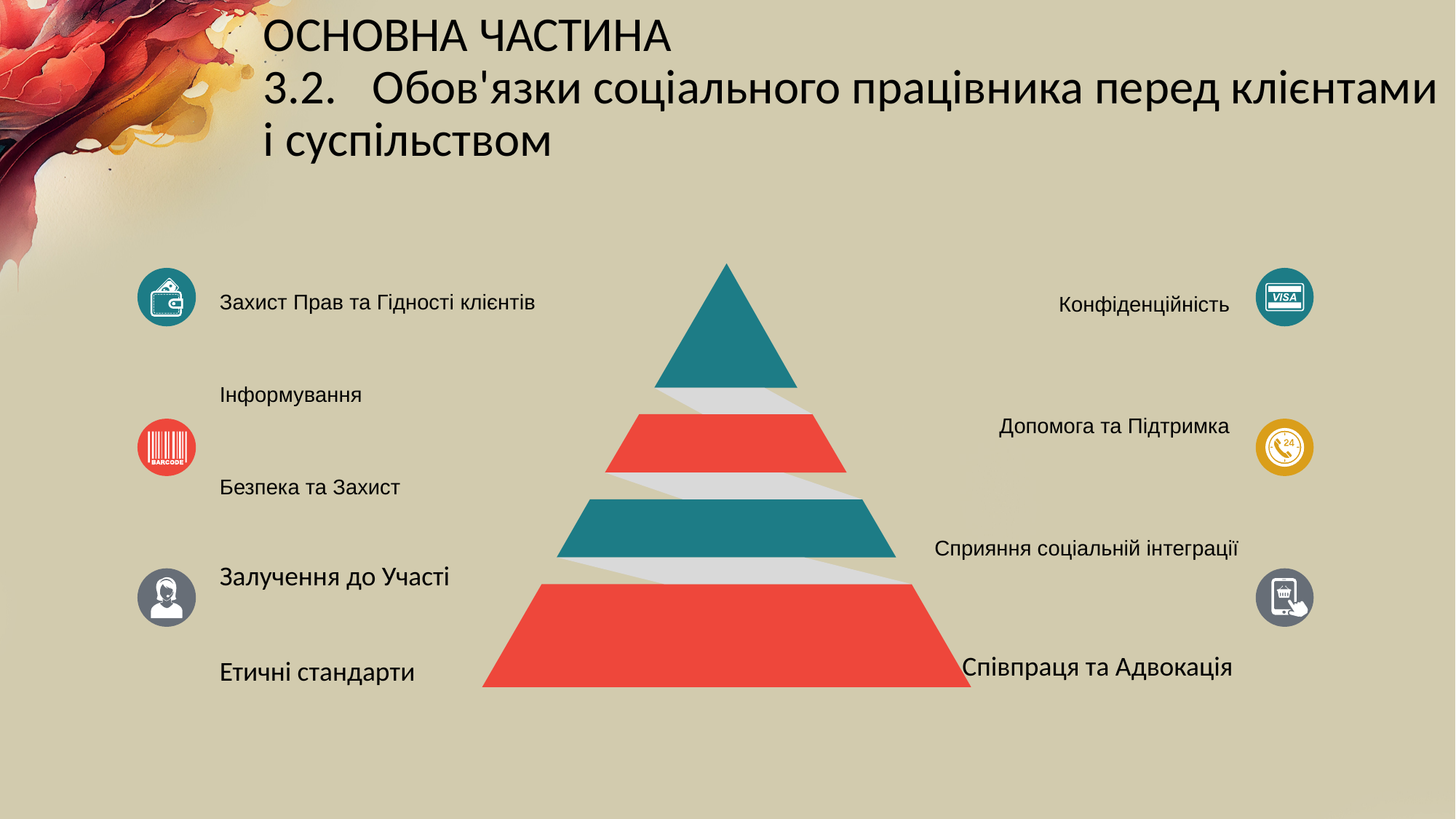

# ОСНОВНА ЧАСТИНА 3.2.	Обов'язки соціального працівника перед клієнтами і суспільством

Захист Прав та Гідності клієнтів

Конфіденційність

Інформування

Допомога та Підтримка

Безпека та Захист

Сприяння соціальній інтеграції
Залучення до Участі

Співпраця та Адвокація
Етичні стандарти